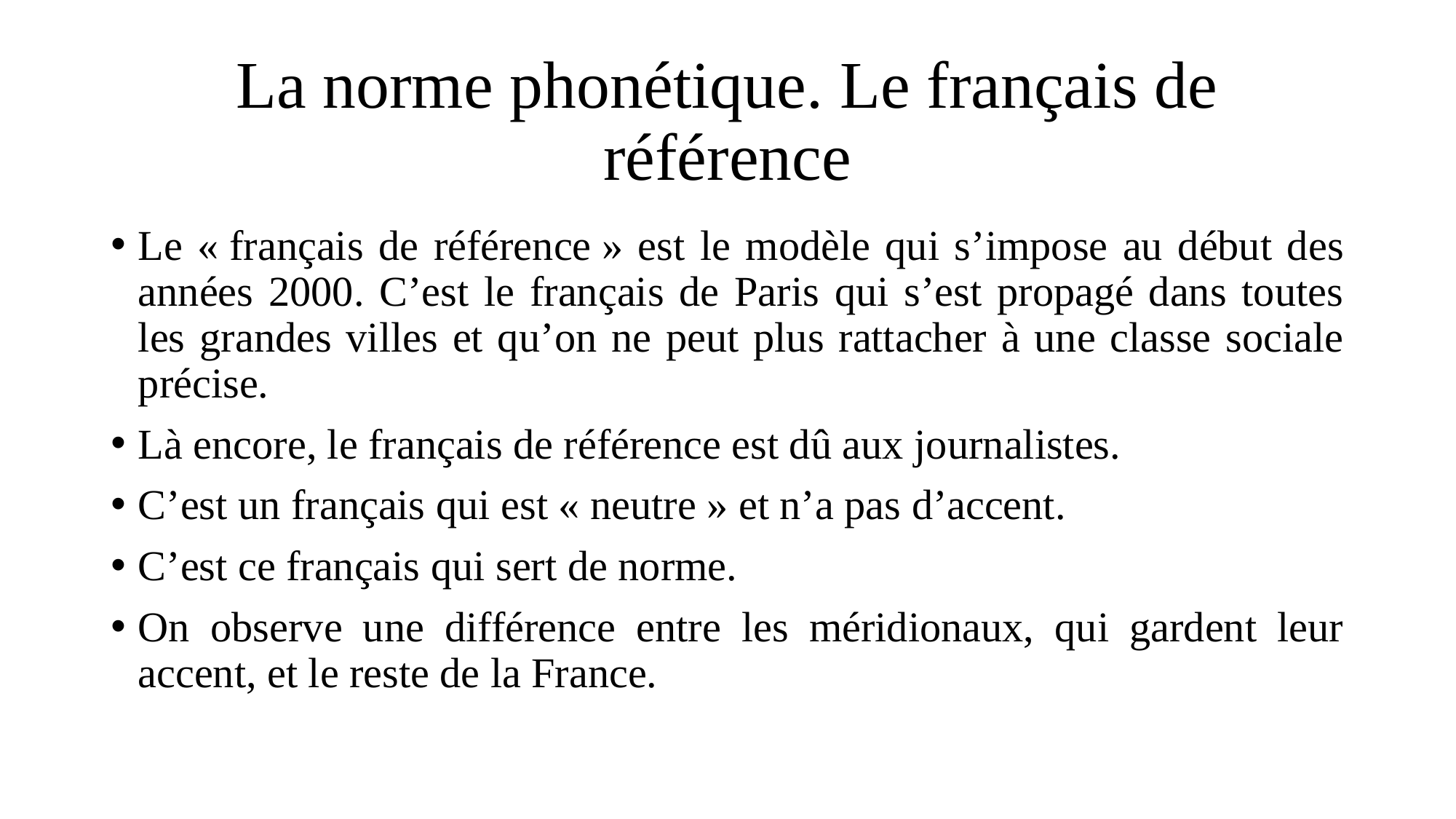

# La norme phonétique. Le français de référence
Le « français de référence » est le modèle qui s’impose au début des années 2000. C’est le français de Paris qui s’est propagé dans toutes les grandes villes et qu’on ne peut plus rattacher à une classe sociale précise.
Là encore, le français de référence est dû aux journalistes.
C’est un français qui est « neutre » et n’a pas d’accent.
C’est ce français qui sert de norme.
On observe une différence entre les méridionaux, qui gardent leur accent, et le reste de la France.